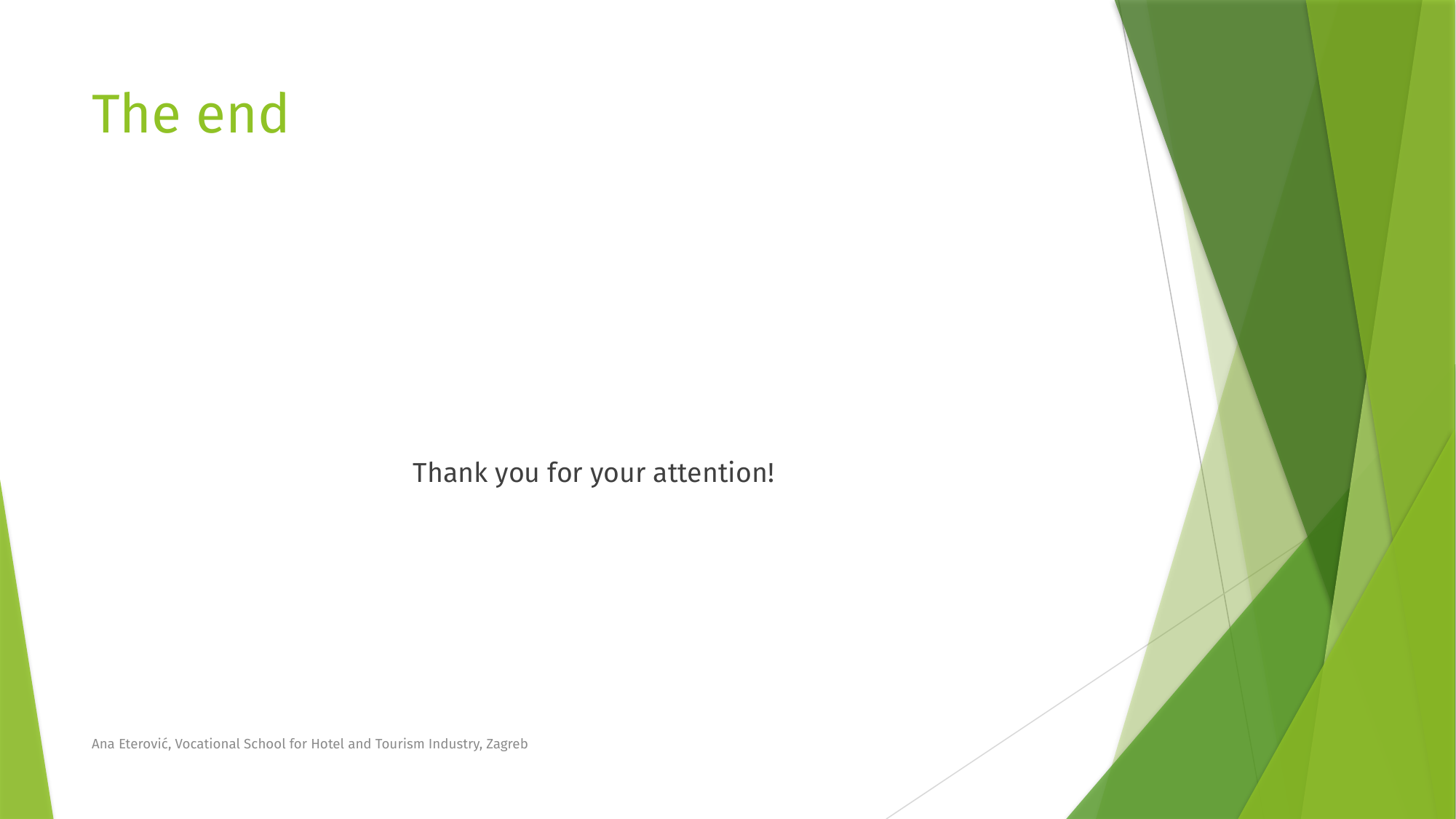

# The end

Thank you for your attention!

Ana Eterović, Vocational School for Hotel and Tourism Industry, Zagreb